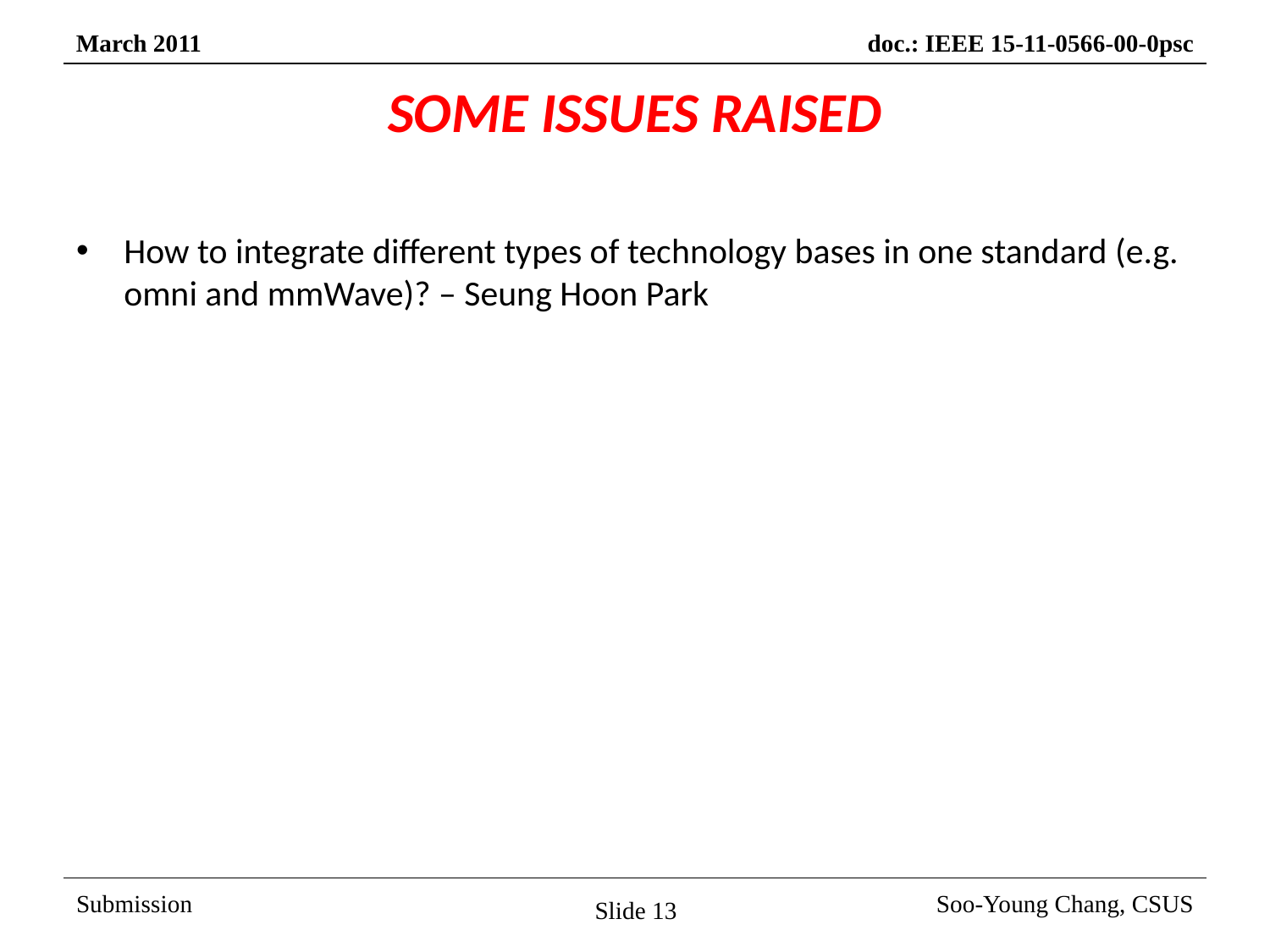

# SOME ISSUES RAISED
How to integrate different types of technology bases in one standard (e.g. omni and mmWave)? – Seung Hoon Park
Slide 13